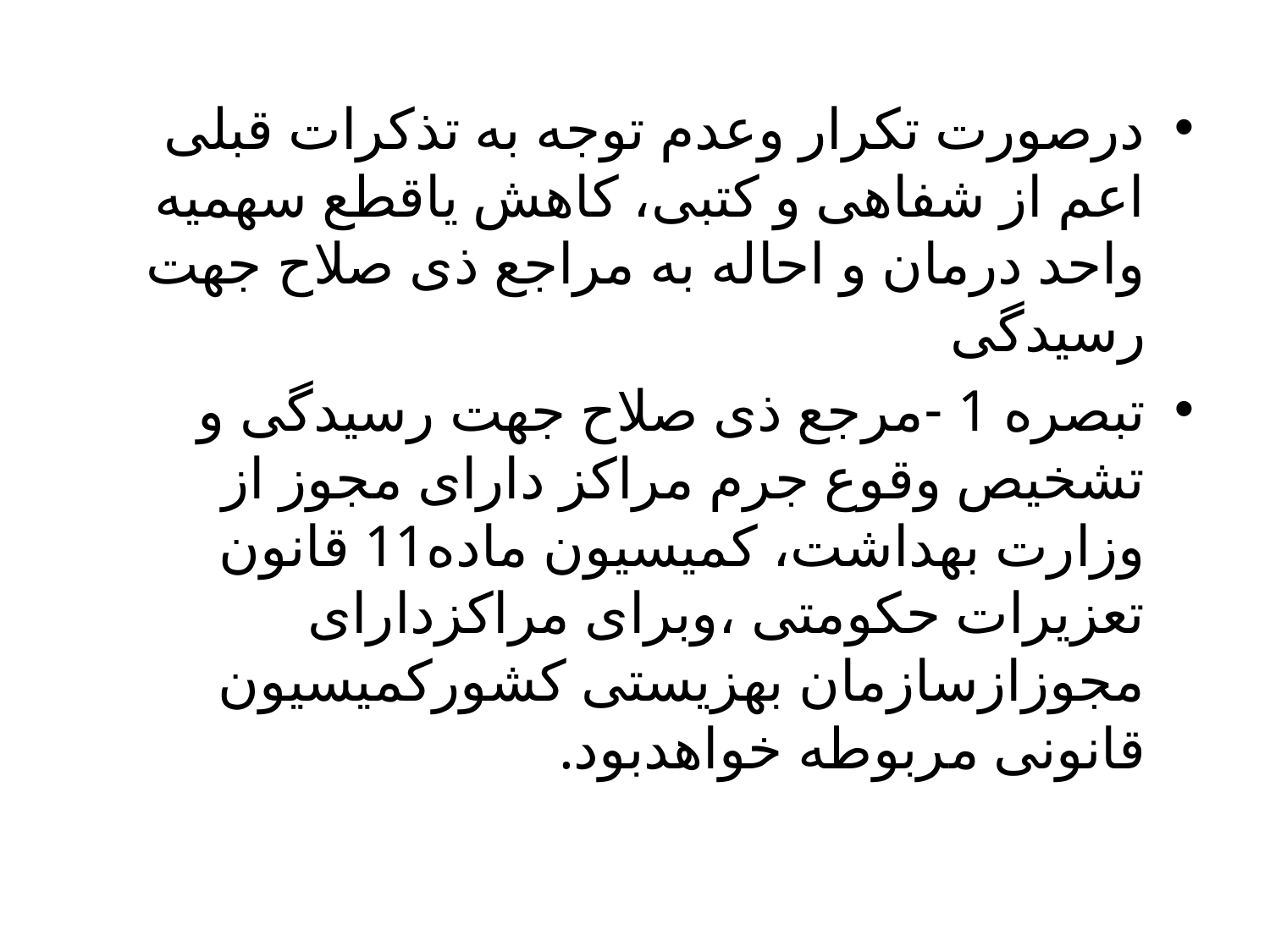

درصورت تکرار وعدم توجه به تذکرات قبلی اعم از شفاهی و کتبی، کاهش یاقطع سهمیه واحد درمان و احاله به مراجع ذی صلاح جهت رسیدگی
تبصره 1 -مرجع ذی صلاح جهت رسیدگی و تشخیص وقوع جرم مراکز دارای مجوز از وزارت بهداشت، کمیسیون ماده11 قانون تعزیرات حکومتی ،وبرای مراکزدارای مجوزازسازمان بهزیستی کشورکمیسیون قانونی مربوطه خواهدبود.